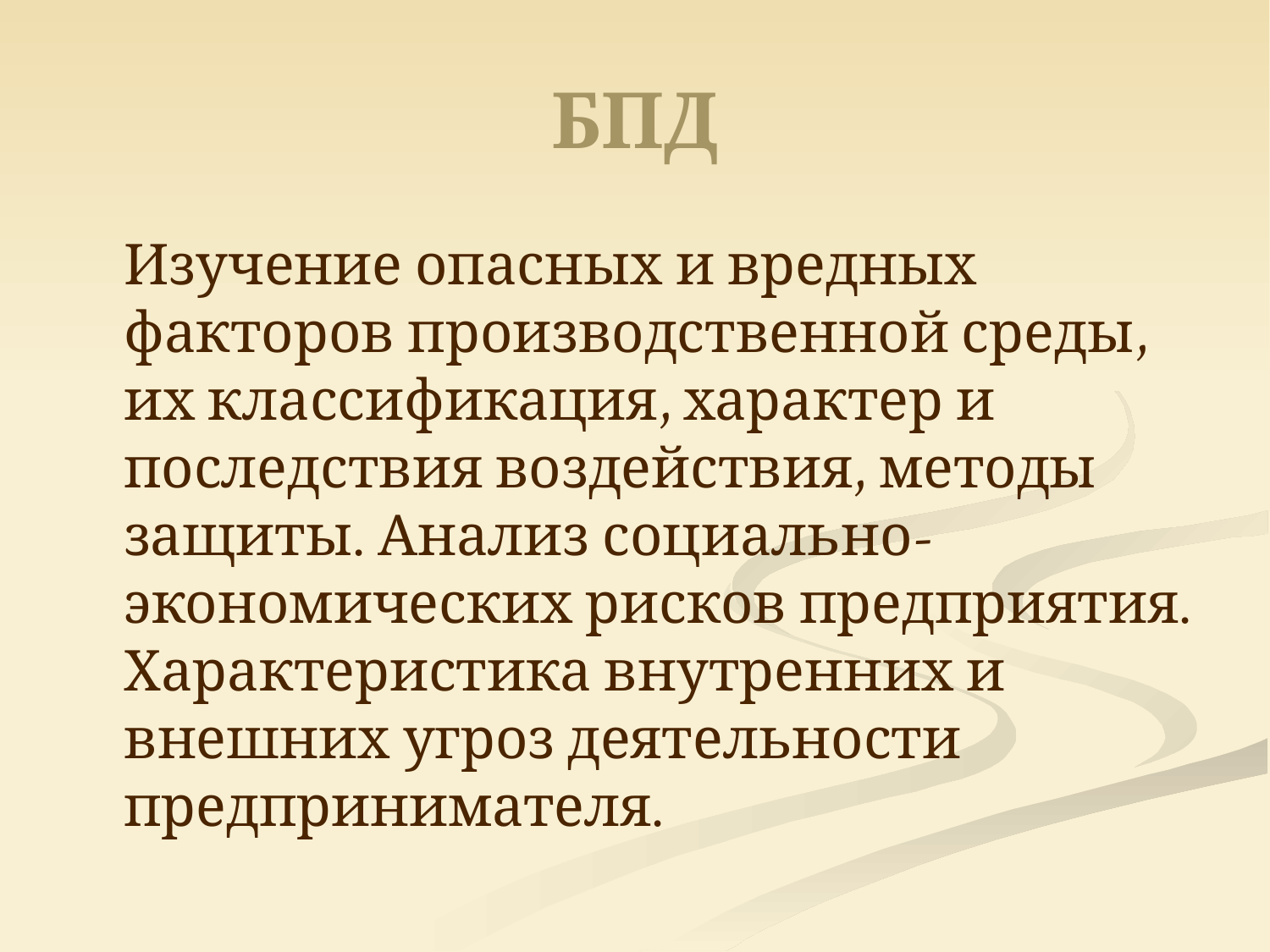

# БПД
	Изучение опасных и вредных факторов производственной среды, их классификация, характер и последствия воздействия, методы защиты. Анализ социально-экономических рисков предприятия. Характеристика внутренних и внешних угроз деятельности предпринимателя.